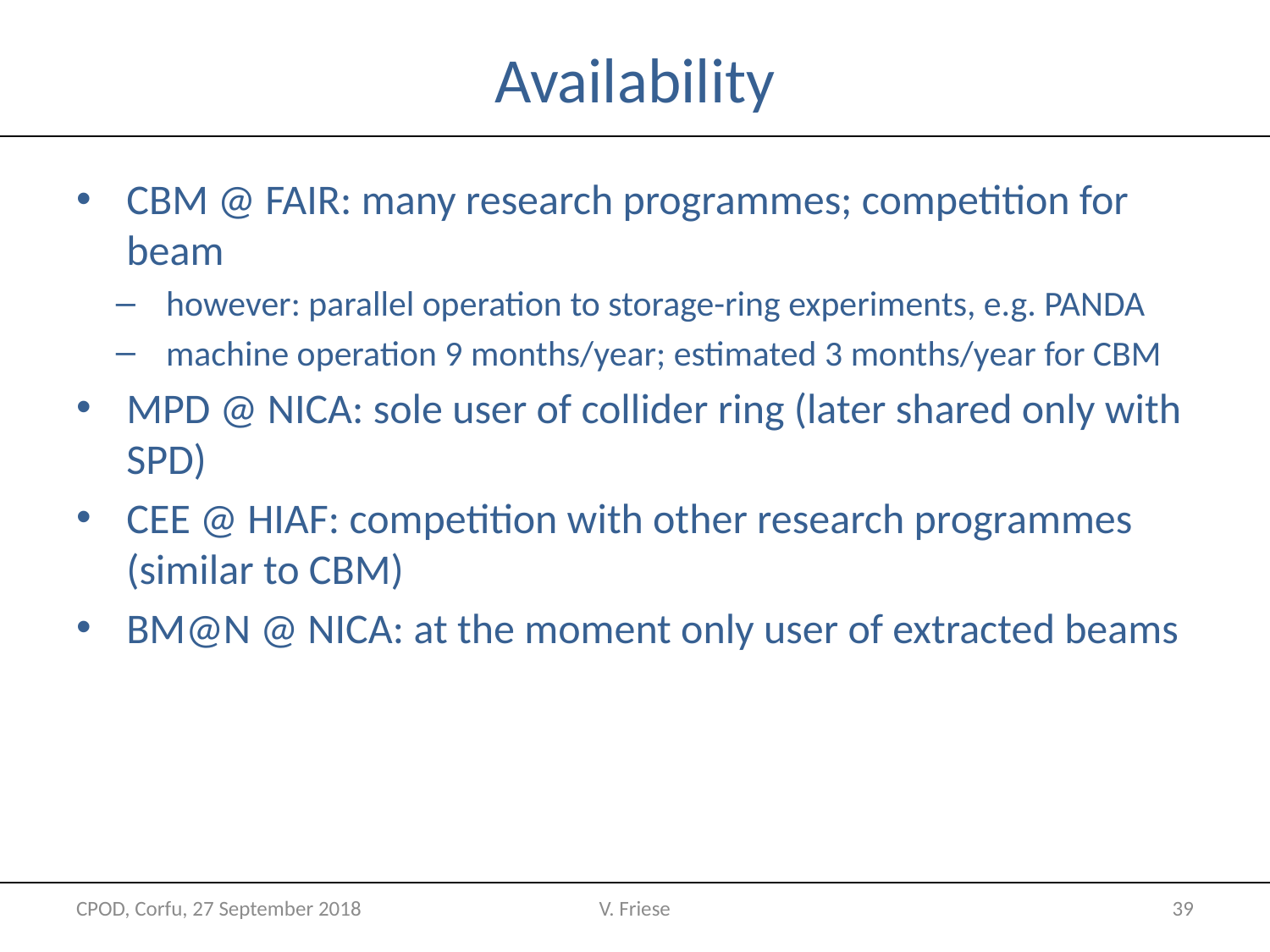

# Availability
CBM @ FAIR: many research programmes; competition for beam
however: parallel operation to storage-ring experiments, e.g. PANDA
machine operation 9 months/year; estimated 3 months/year for CBM
MPD @ NICA: sole user of collider ring (later shared only with SPD)
CEE @ HIAF: competition with other research programmes (similar to CBM)
BM@N @ NICA: at the moment only user of extracted beams
CPOD, Corfu, 27 September 2018
V. Friese
39